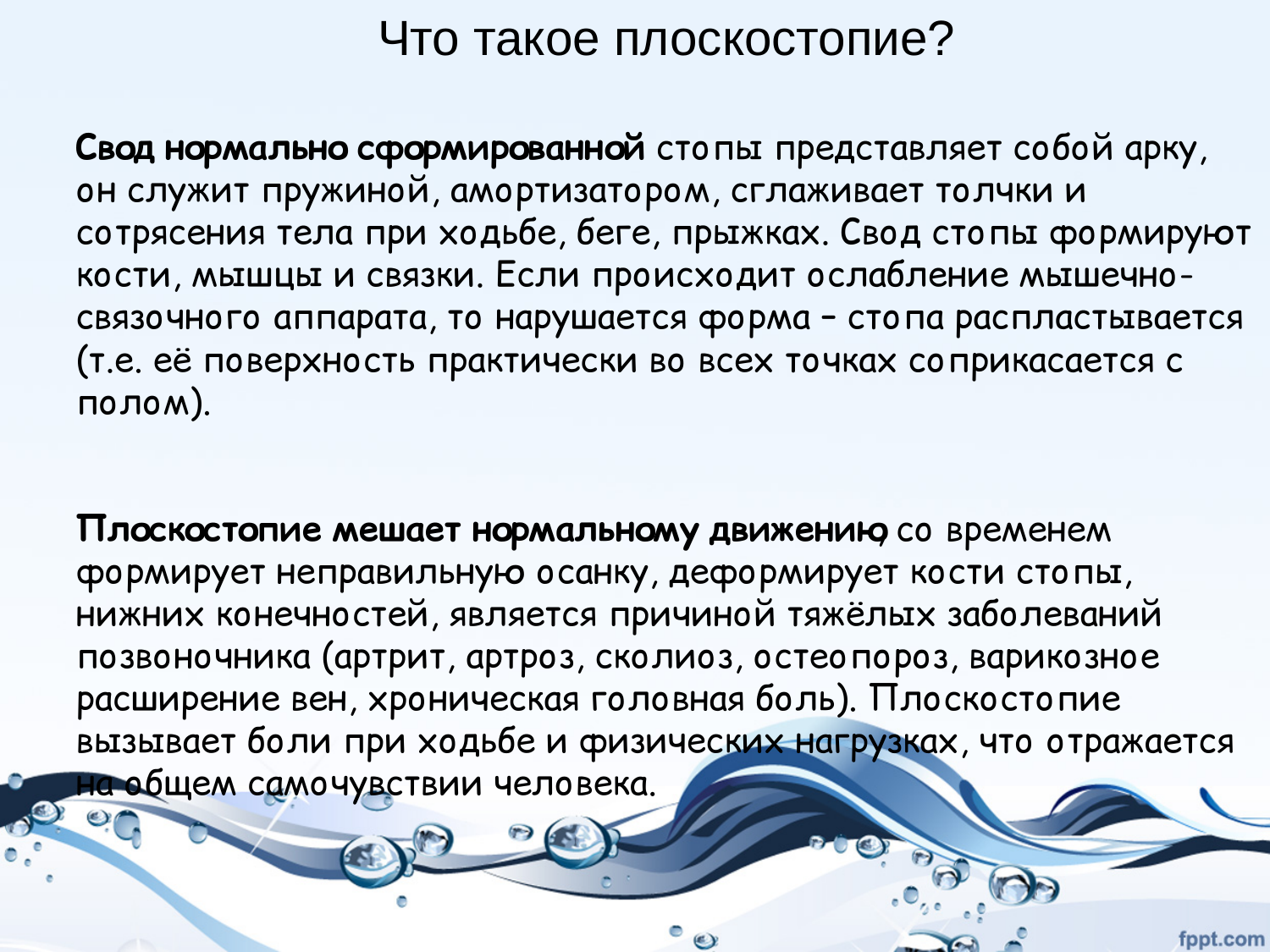

Что такое плоскостопие?

Свод нормально сформированной стопы представляет собой арку, он служит пружиной, амортизатором, сглаживает толчки и сотрясения тела при ходьбе, беге, прыжках. Свод стопы формируют кости, мышцы и связки. Если происходит ослабление мышечно-связочного аппарата, то нарушается форма – стопа распластывается (т.е. её поверхность практически во всех точках соприкасается с полом).

Плоскостопие мешает нормальному движению, со временем формирует неправильную осанку, деформирует кости стопы, нижних конечностей, является причиной тяжёлых заболеваний позвоночника (артрит, артроз, сколиоз, остеопороз, варикозное расширение вен, хроническая головная боль). Плоскостопие вызывает боли при ходьбе и физических нагрузках, что отражается на общем самочувствии человека.